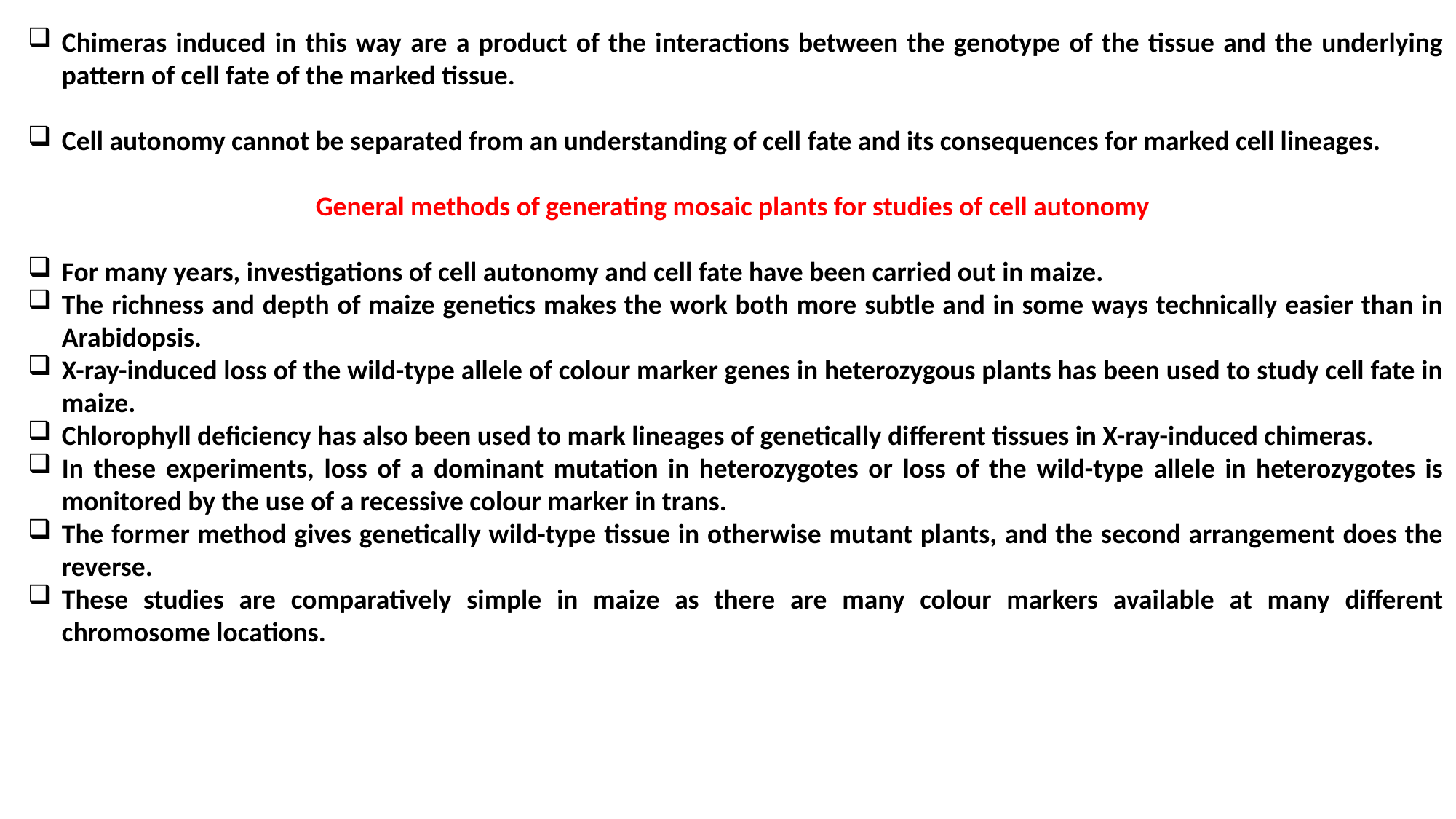

Chimeras induced in this way are a product of the interactions between the genotype of the tissue and the underlying pattern of cell fate of the marked tissue.

Cell autonomy cannot be separated from an understanding of cell fate and its consequences for marked cell lineages.

General methods of generating mosaic plants for studies of cell autonomy

For many years, investigations of cell autonomy and cell fate have been carried out in maize.
The richness and depth of maize genetics makes the work both more subtle and in some ways technically easier than in Arabidopsis.
X-ray-induced loss of the wild-type allele of colour marker genes in heterozygous plants has been used to study cell fate in maize.
Chlorophyll deficiency has also been used to mark lineages of genetically different tissues in X-ray-induced chimeras.
In these experiments, loss of a dominant mutation in heterozygotes or loss of the wild-type allele in heterozygotes is monitored by the use of a recessive colour marker in trans.
The former method gives genetically wild-type tissue in otherwise mutant plants, and the second arrangement does the reverse.
These studies are comparatively simple in maize as there are many colour markers available at many different chromosome locations.